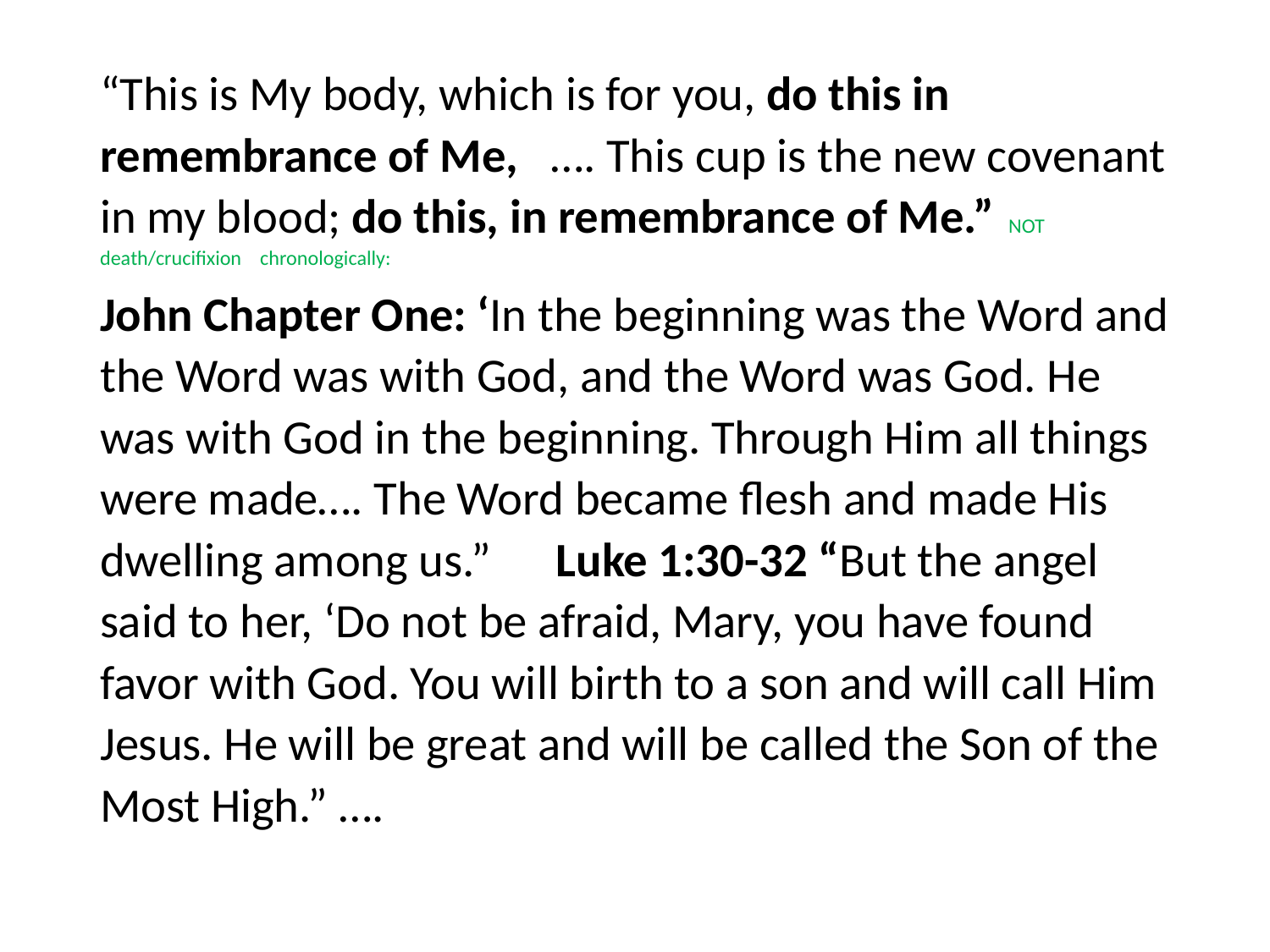

#
“This is My body, which is for you, do this in remembrance of Me,   …. This cup is the new covenant in my blood; do this, in remembrance of Me.”   NOT death/crucifixion    chronologically:
John Chapter One: ‘In the beginning was the Word and the Word was with God, and the Word was God. He was with God in the beginning. Through Him all things were made…. The Word became flesh and made His dwelling among us.”      Luke 1:30-32 “But the angel said to her, ‘Do not be afraid, Mary, you have found favor with God. You will birth to a son and will call Him Jesus. He will be great and will be called the Son of the Most High.” ….